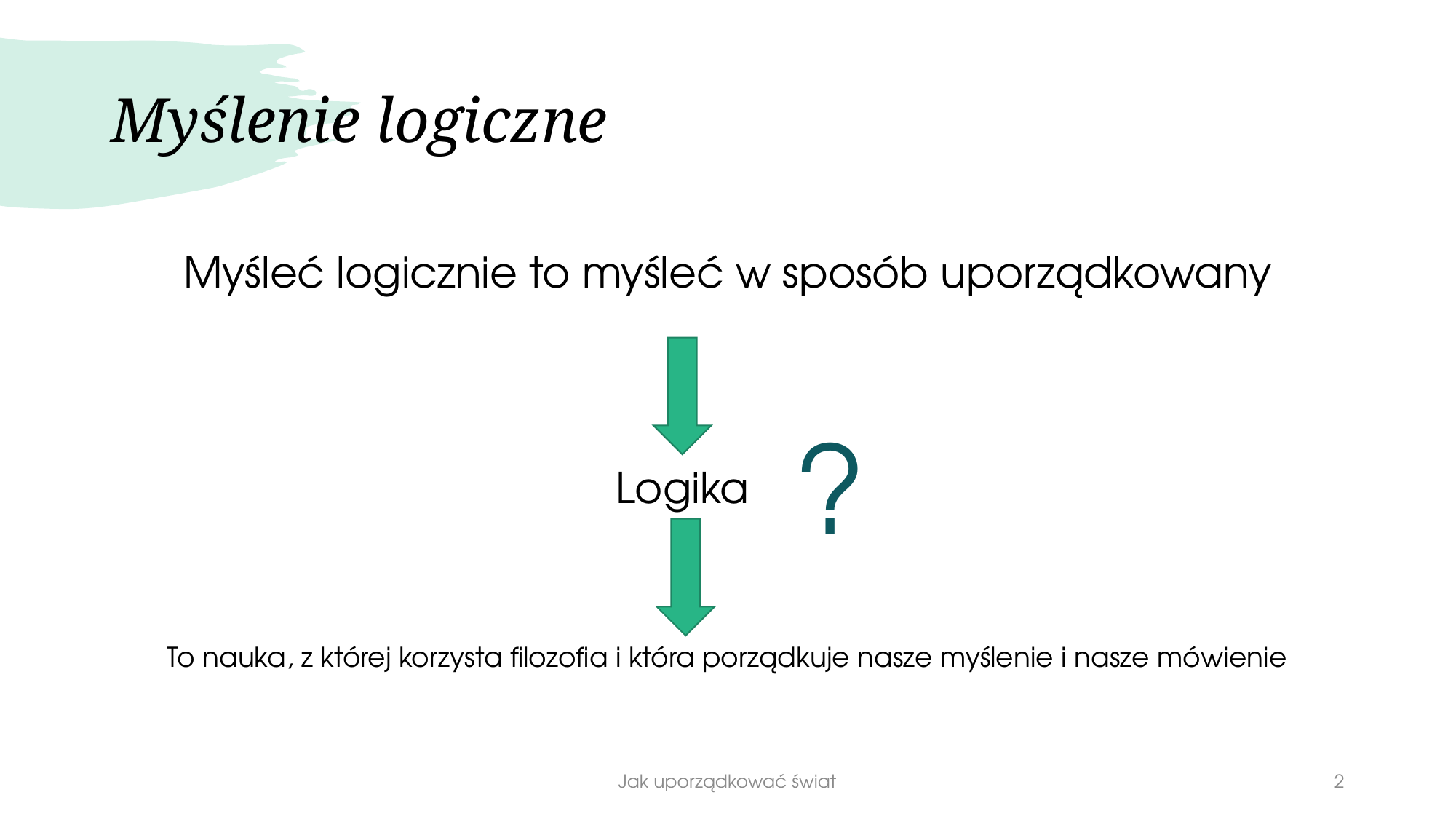

# Myślenie logiczne
Myśleć logicznie to myśleć w sposób uporządkowany

?
Logika

To nauka, z której korzysta filozofia i która porządkuje nasze myślenie i nasze mówienie
Jak uporządkować świat
2